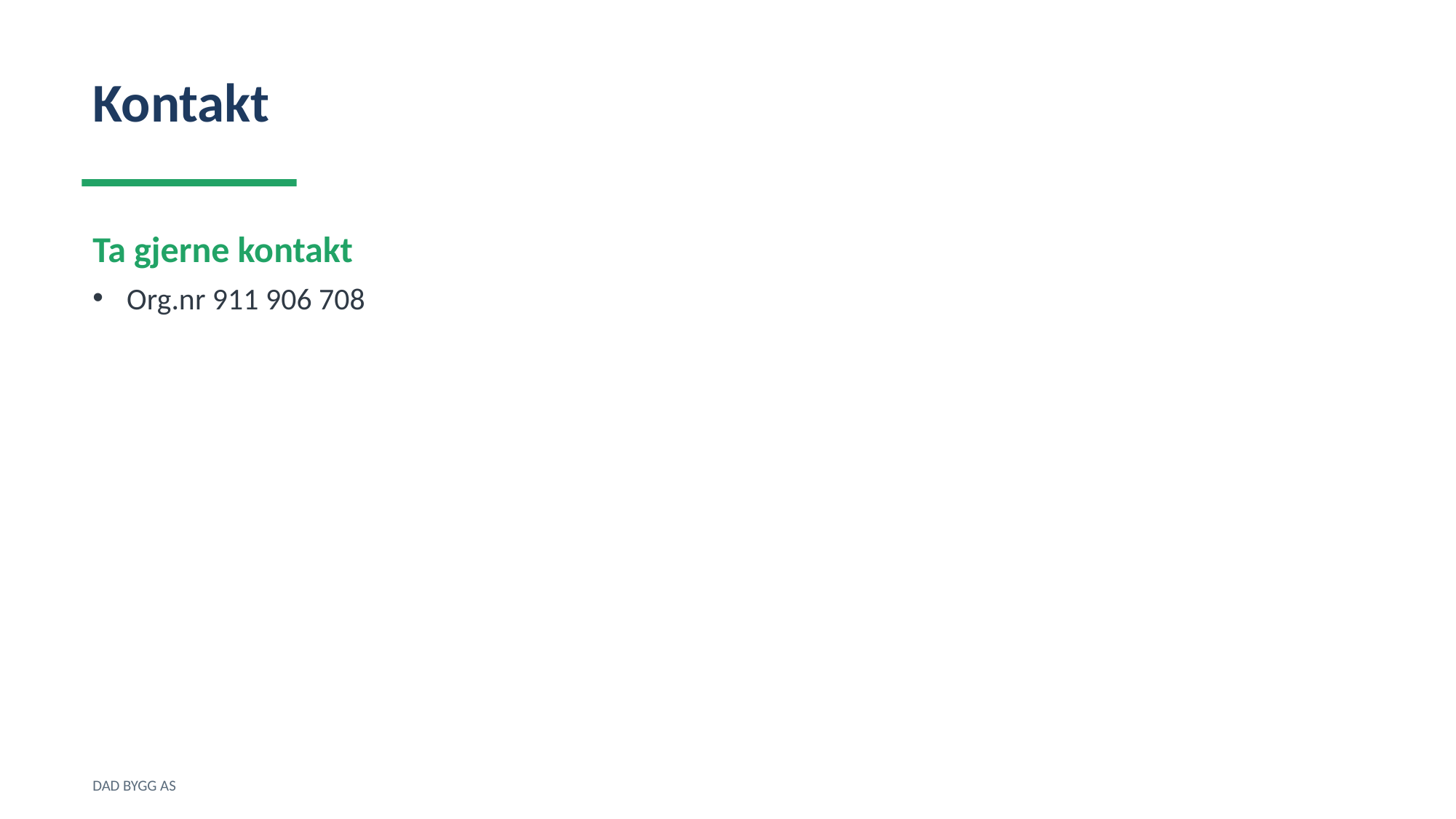

Kontakt

Ta gjerne kontakt
Org.nr 911 906 708
DAD BYGG AS